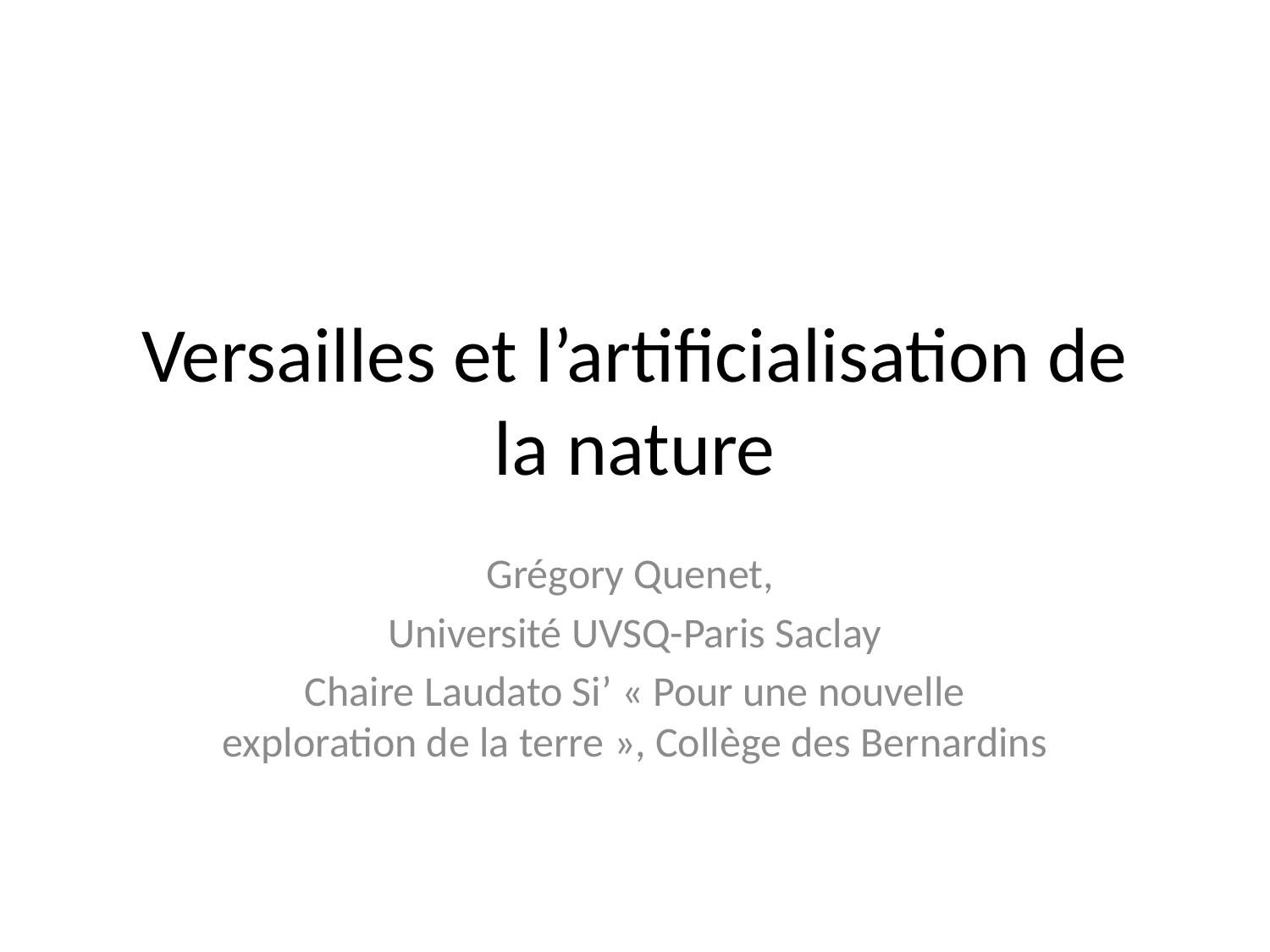

# Versailles et l’artificialisation de la nature
Grégory Quenet,
Université UVSQ-Paris Saclay
Chaire Laudato Si’ « Pour une nouvelle exploration de la terre », Collège des Bernardins